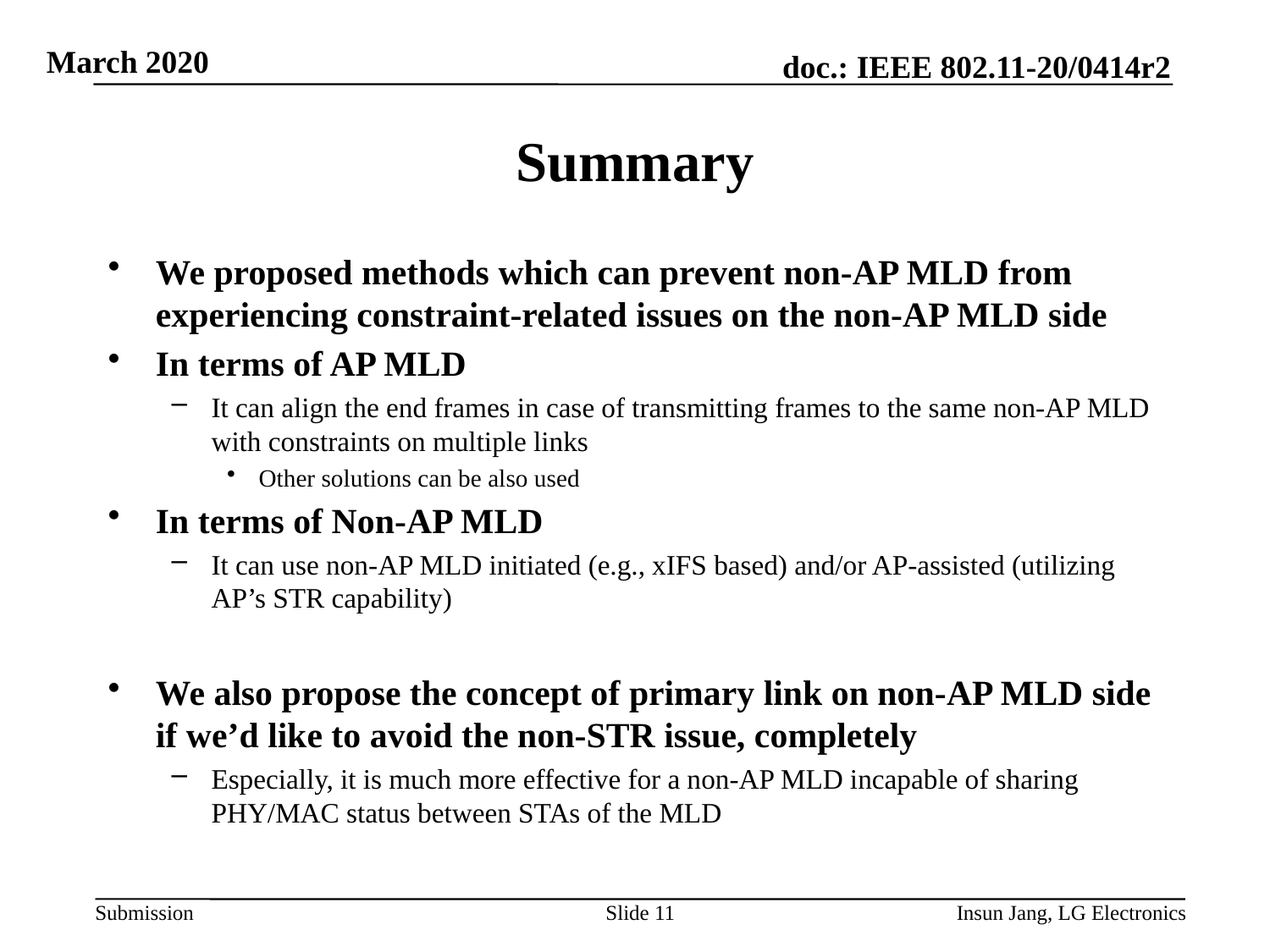

# Summary
We proposed methods which can prevent non-AP MLD from experiencing constraint-related issues on the non-AP MLD side
In terms of AP MLD
It can align the end frames in case of transmitting frames to the same non-AP MLD with constraints on multiple links
Other solutions can be also used
In terms of Non-AP MLD
It can use non-AP MLD initiated (e.g., xIFS based) and/or AP-assisted (utilizing AP’s STR capability)

We also propose the concept of primary link on non-AP MLD side if we’d like to avoid the non-STR issue, completely
Especially, it is much more effective for a non-AP MLD incapable of sharing PHY/MAC status between STAs of the MLD

Slide 11
Insun Jang, LG Electronics